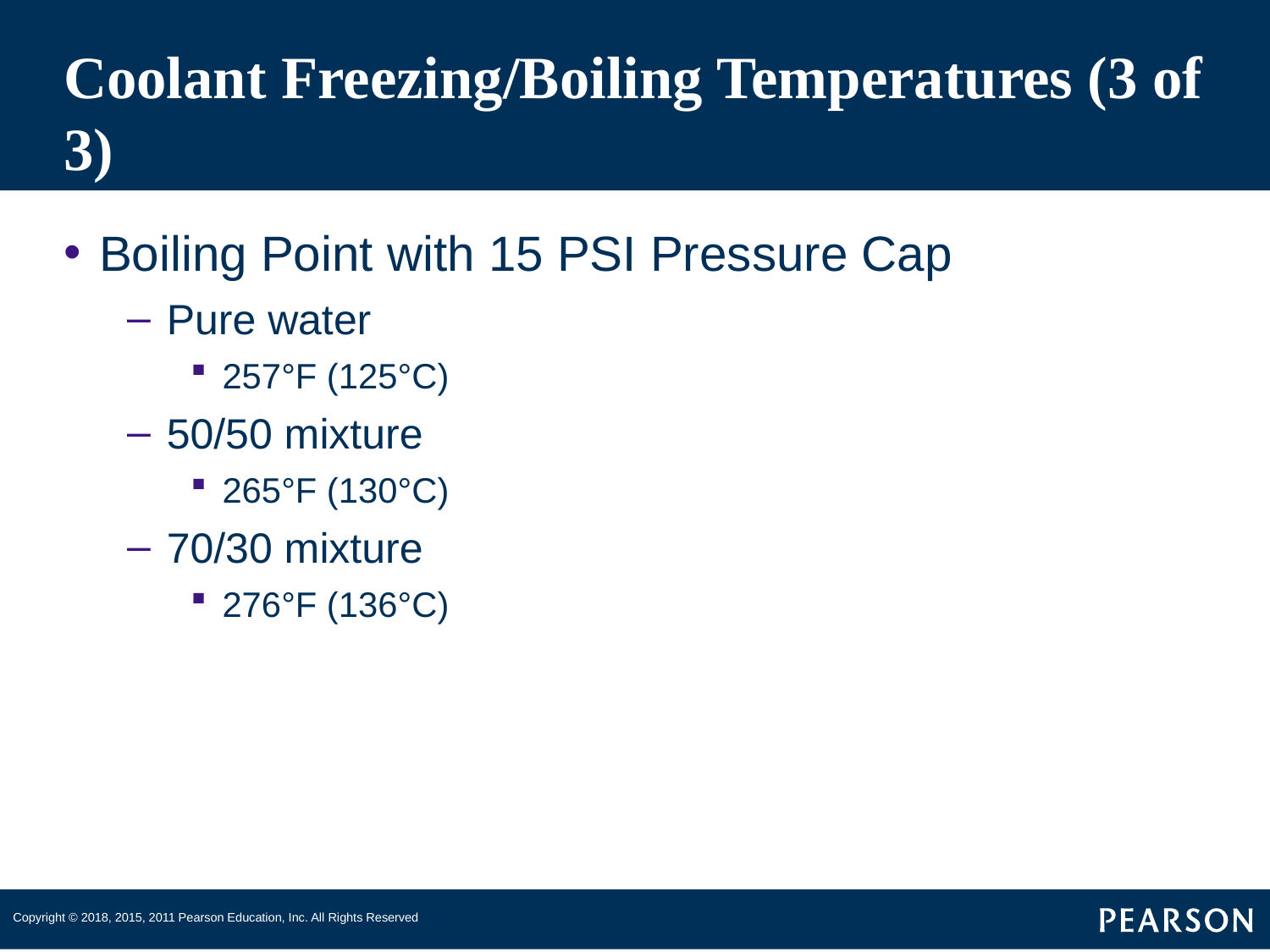

# Coolant Freezing/Boiling Temperatures (3 of 3)
Boiling Point with 15 PSI Pressure Cap
Pure water
257°F (125°C)
50/50 mixture
265°F (130°C)
70/30 mixture
276°F (136°C)